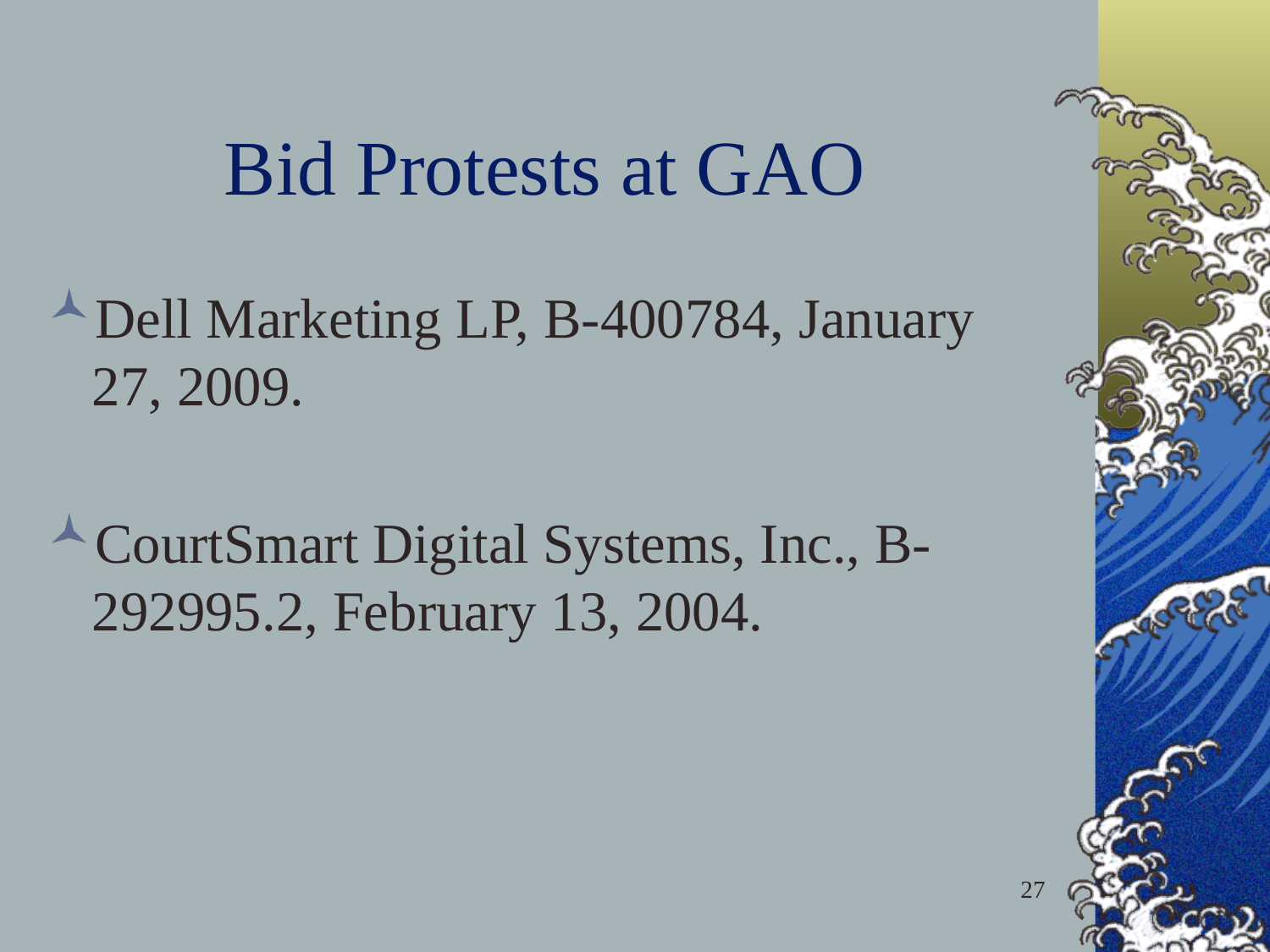

# Bid Protests at GAO
Dell Marketing LP, B-400784, January 27, 2009.

CourtSmart Digital Systems, Inc., B-292995.2, February 13, 2004.

27